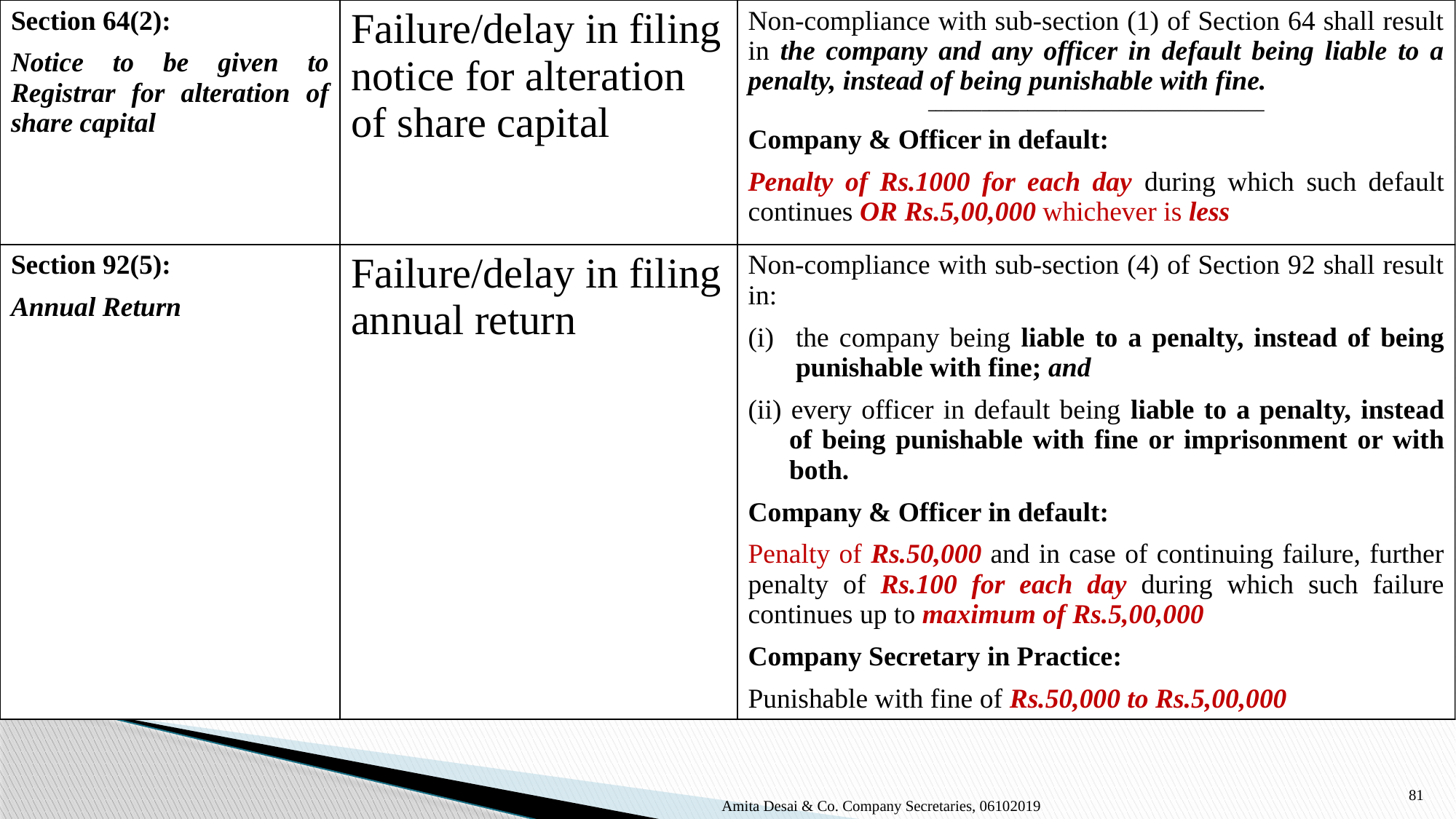

| Section 64(2): Notice to be given to Registrar for alteration of share capital | Failure/delay in filing notice for alteration of share capital | Non-compliance with sub-section (1) of Section 64 shall result in the company and any officer in default being liable to a penalty, instead of being punishable with fine. \_\_\_\_\_\_\_\_\_\_\_\_\_\_\_\_\_\_\_\_\_\_\_\_\_\_\_\_\_\_\_\_\_\_\_\_\_\_\_\_\_\_\_\_ Company & Officer in default: Penalty of Rs.1000 for each day during which such default continues OR Rs.5,00,000 whichever is less |
| --- | --- | --- |
| Section 92(5): Annual Return | Failure/delay in filing annual return | Non-compliance with sub-section (4) of Section 92 shall result in: the company being liable to a penalty, instead of being punishable with fine; and (ii) every officer in default being liable to a penalty, instead of being punishable with fine or imprisonment or with both. Company & Officer in default: Penalty of Rs.50,000 and in case of continuing failure, further penalty of Rs.100 for each day during which such failure continues up to maximum of Rs.5,00,000 Company Secretary in Practice: Punishable with fine of Rs.50,000 to Rs.5,00,000 |
81
Amita Desai & Co. Company Secretaries, 06102019